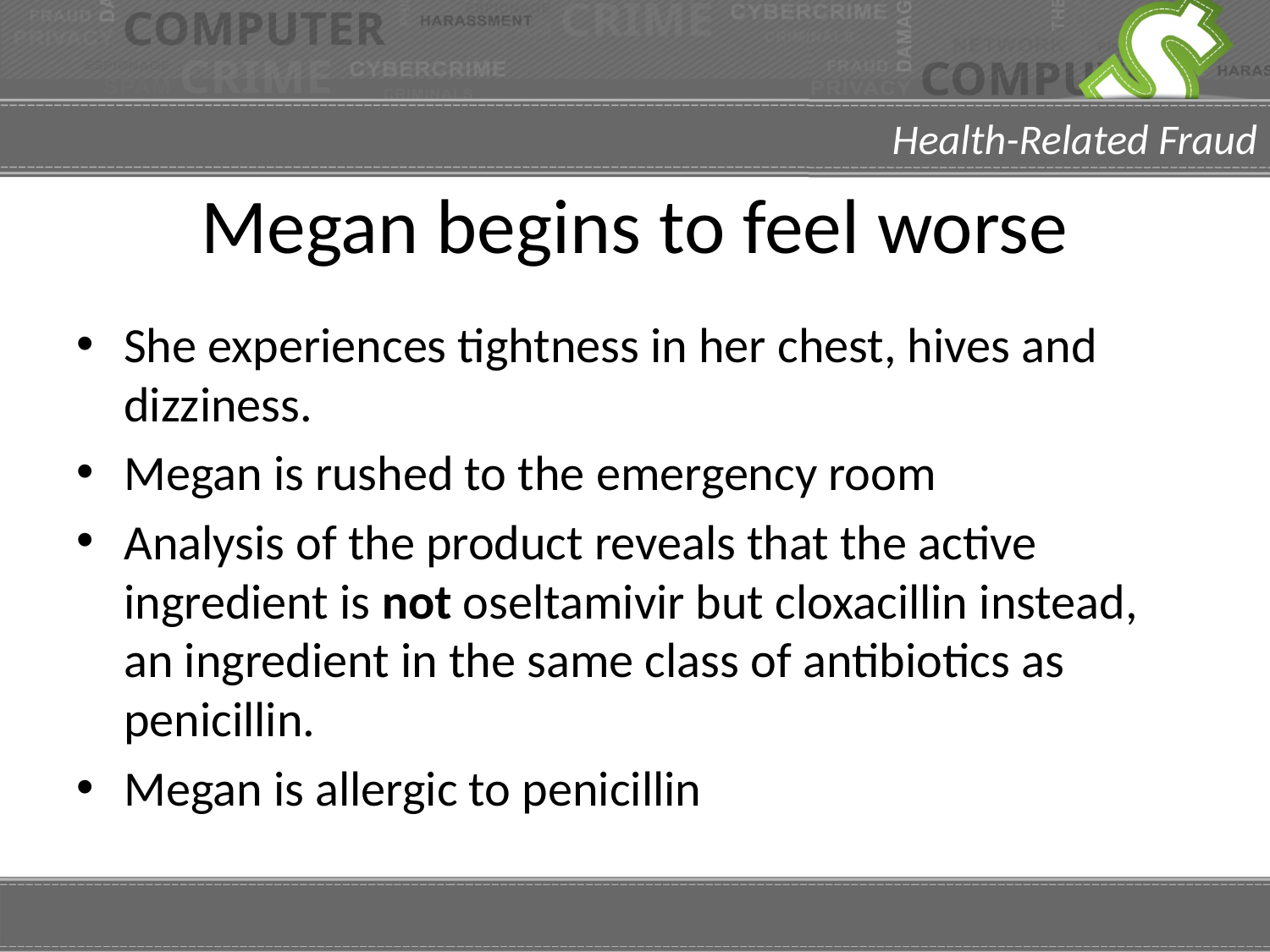

# Megan begins to feel worse
She experiences tightness in her chest, hives and dizziness.
Megan is rushed to the emergency room
Analysis of the product reveals that the active ingredient is not oseltamivir but cloxacillin instead, an ingredient in the same class of antibiotics as penicillin.
Megan is allergic to penicillin